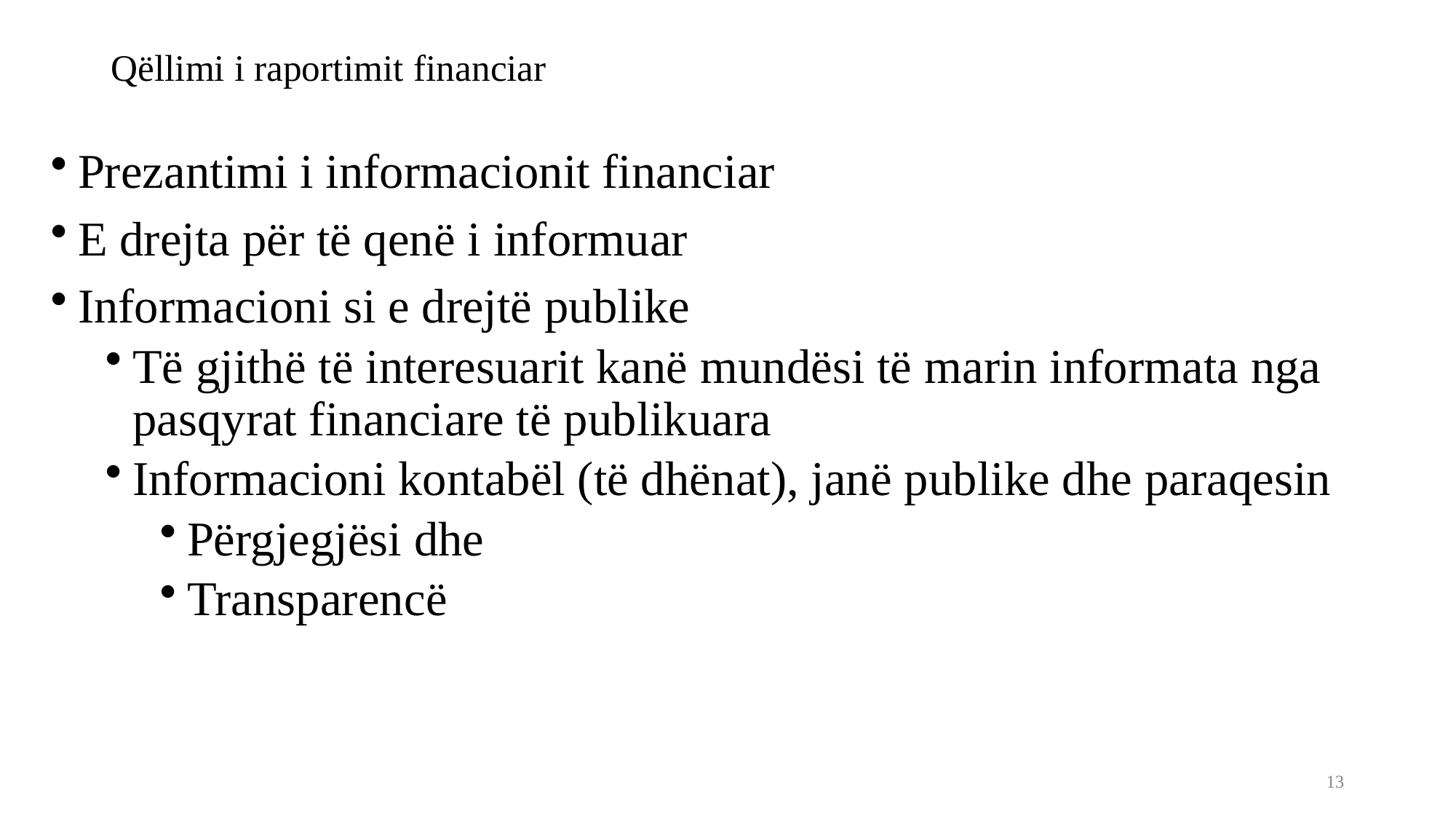

# Qëllimi i raportimit financiar
Prezantimi i informacionit financiar
E drejta për të qenë i informuar
Informacioni si e drejtë publike
Të gjithë të interesuarit kanë mundësi të marin informata nga pasqyrat financiare të publikuara
Informacioni kontabël (të dhënat), janë publike dhe paraqesin
Përgjegjësi dhe
Transparencë

13